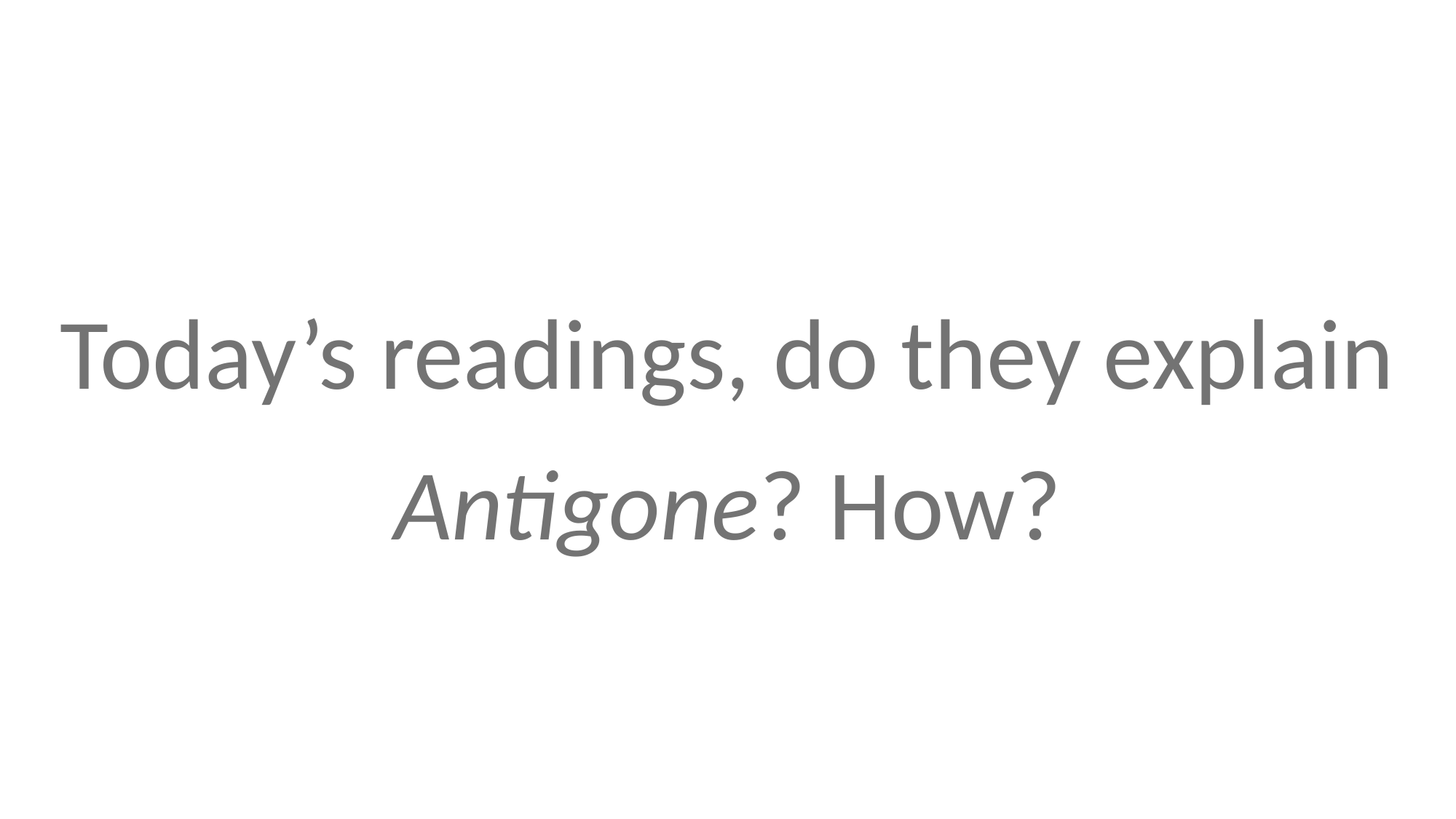

Today’s readings, do they explain Antigone? How?